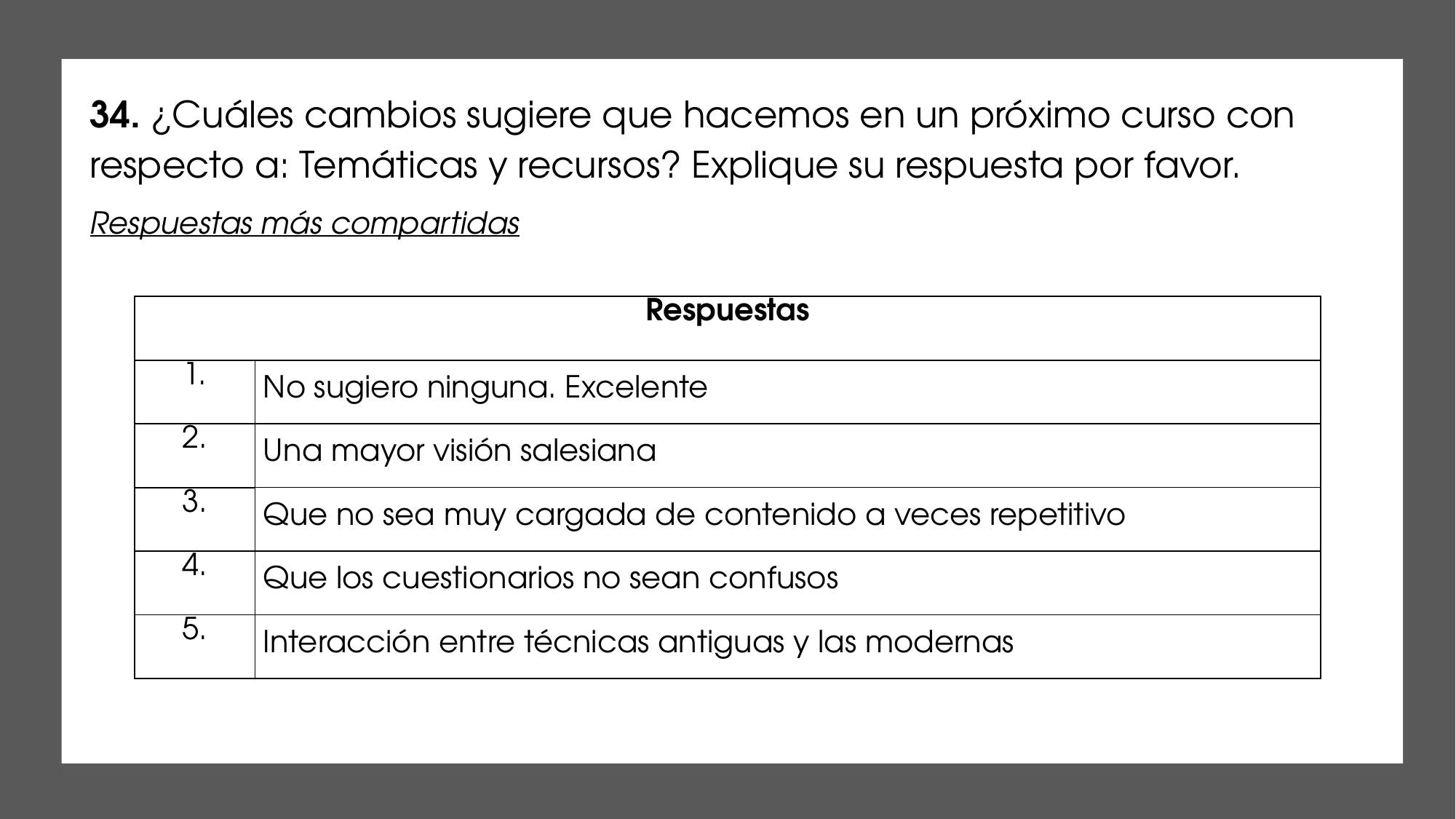

# 34. ¿Cuáles cambios sugiere que hacemos en un próximo curso con respecto a: Temáticas y recursos? Explique su respuesta por favor.
Respuestas más compartidas

| Respuestas |  |
| --- | --- |
| 1. | No sugiero ninguna. Excelente |
| 2. | Una mayor visión salesiana |
| 3. | Que no sea muy cargada de contenido a veces repetitivo |
| 4. | Que los cuestionarios no sean confusos |
| 5. | Interacción entre técnicas antiguas y las modernas |